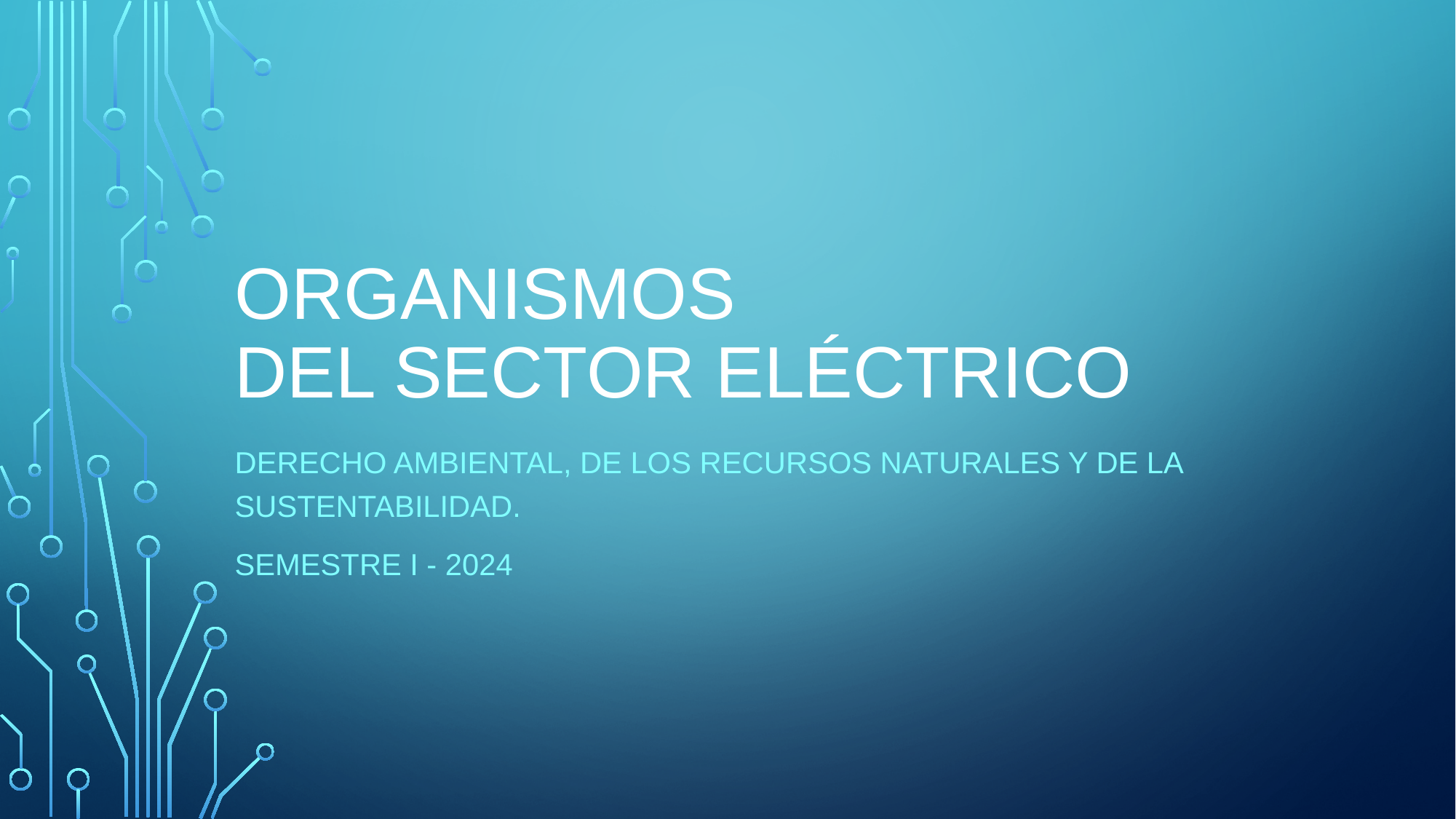

# Organismos del sector eléctrico
Derecho Ambiental, de los recursos naturales y de la sustentabilidad.
Semestre I - 2024